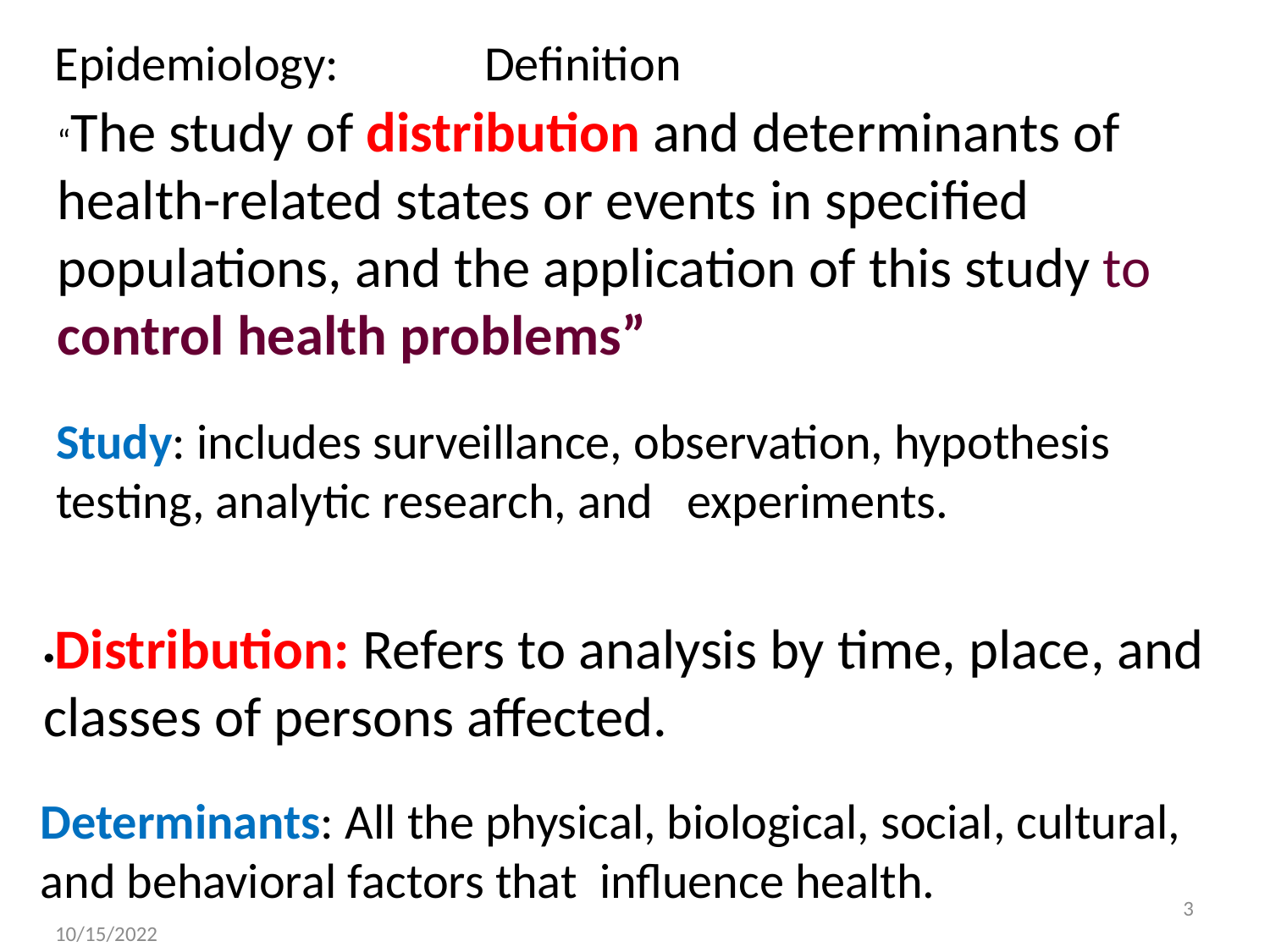

Epidemiology:             Definition
“The study of distribution and determinants of health-related states or events in specified populations, and the application of this study to control health problems”

Study: includes surveillance, observation, hypothesis testing, analytic research, and   experiments.

•Distribution: Refers to analysis by time, place, and classes of persons affected.

Determinants: All the physical, biological, social, cultural, and behavioral factors that  influence health.
3
10/15/2022